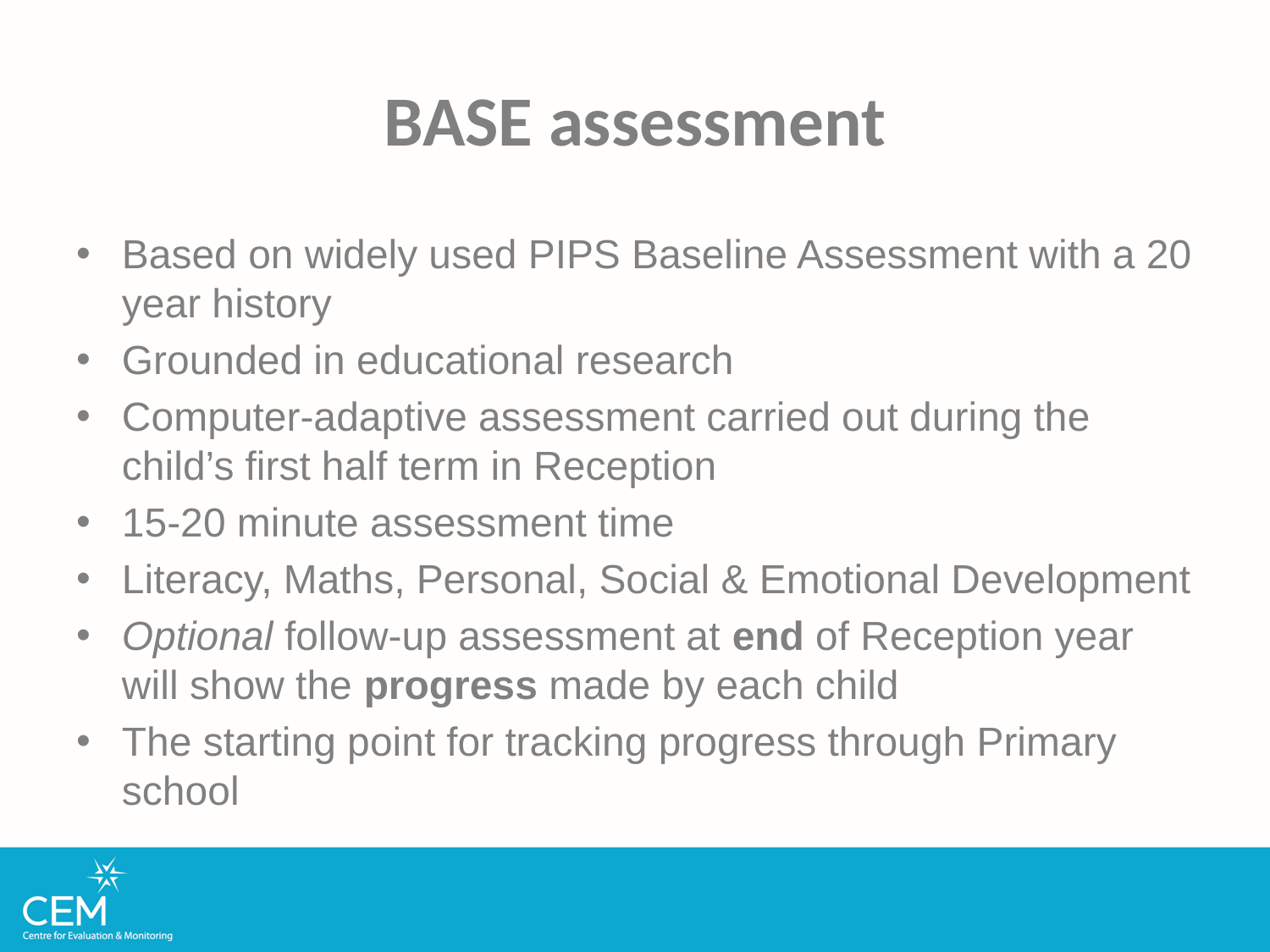

# BASE assessment
Based on widely used PIPS Baseline Assessment with a 20 year history
Grounded in educational research
Computer-adaptive assessment carried out during the child’s first half term in Reception
15-20 minute assessment time
Literacy, Maths, Personal, Social & Emotional Development
Optional follow-up assessment at end of Reception year will show the progress made by each child
The starting point for tracking progress through Primary school